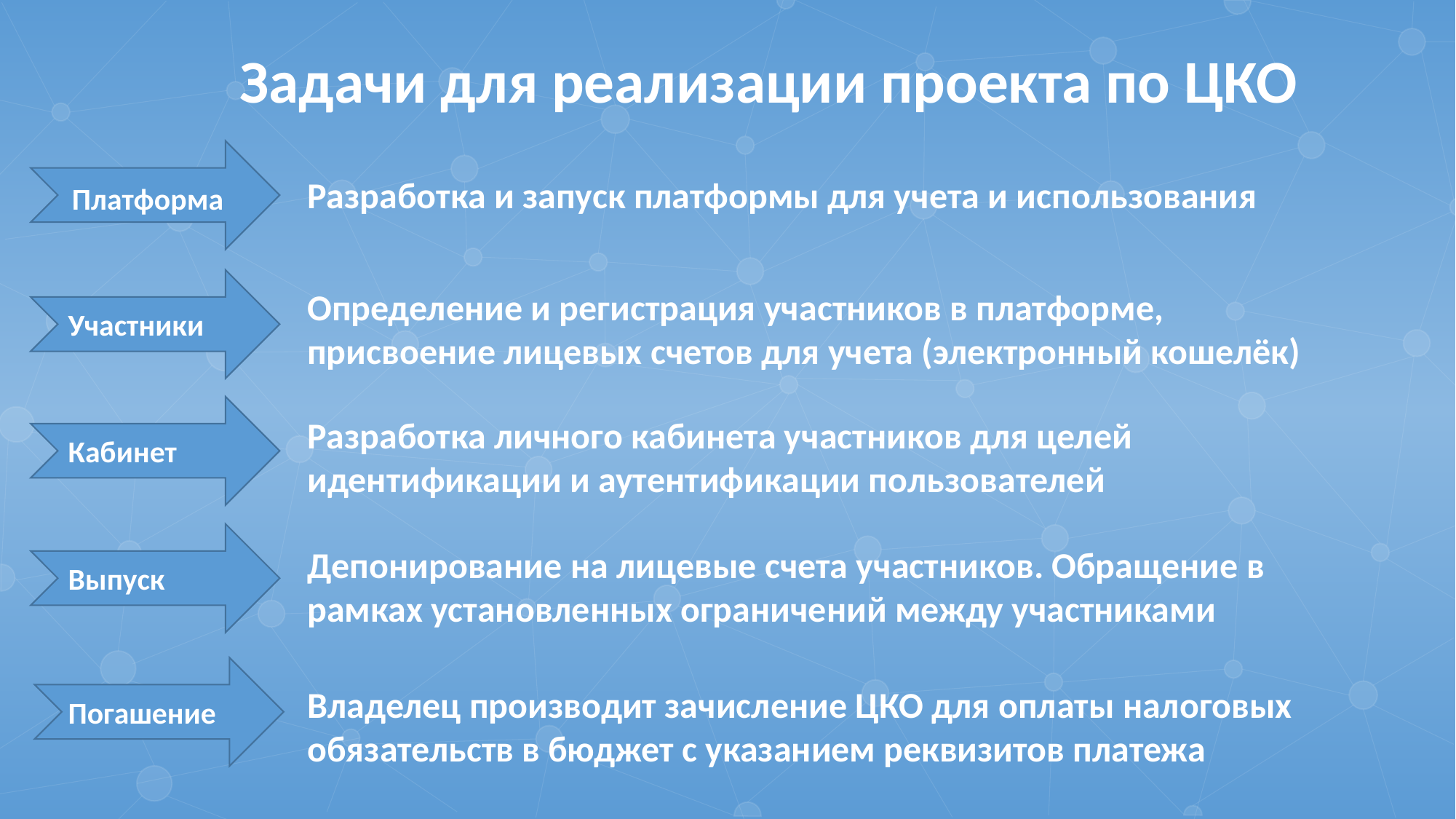

Задачи для реализации проекта по ЦКО

Разработка и запуск платформы для учета и использования
Платформа

Определение и регистрация участников в платформе, присвоение лицевых счетов для учета (электронный кошелёк)
Участники

Разработка личного кабинета участников для целей идентификации и аутентификации пользователей
Кабинет

Депонирование на лицевые счета участников. Обращение в рамках установленных ограничений между участниками
Выпуск

Владелец производит зачисление ЦКО для оплаты налоговых обязательств в бюджет с указанием реквизитов платежа
Погашение